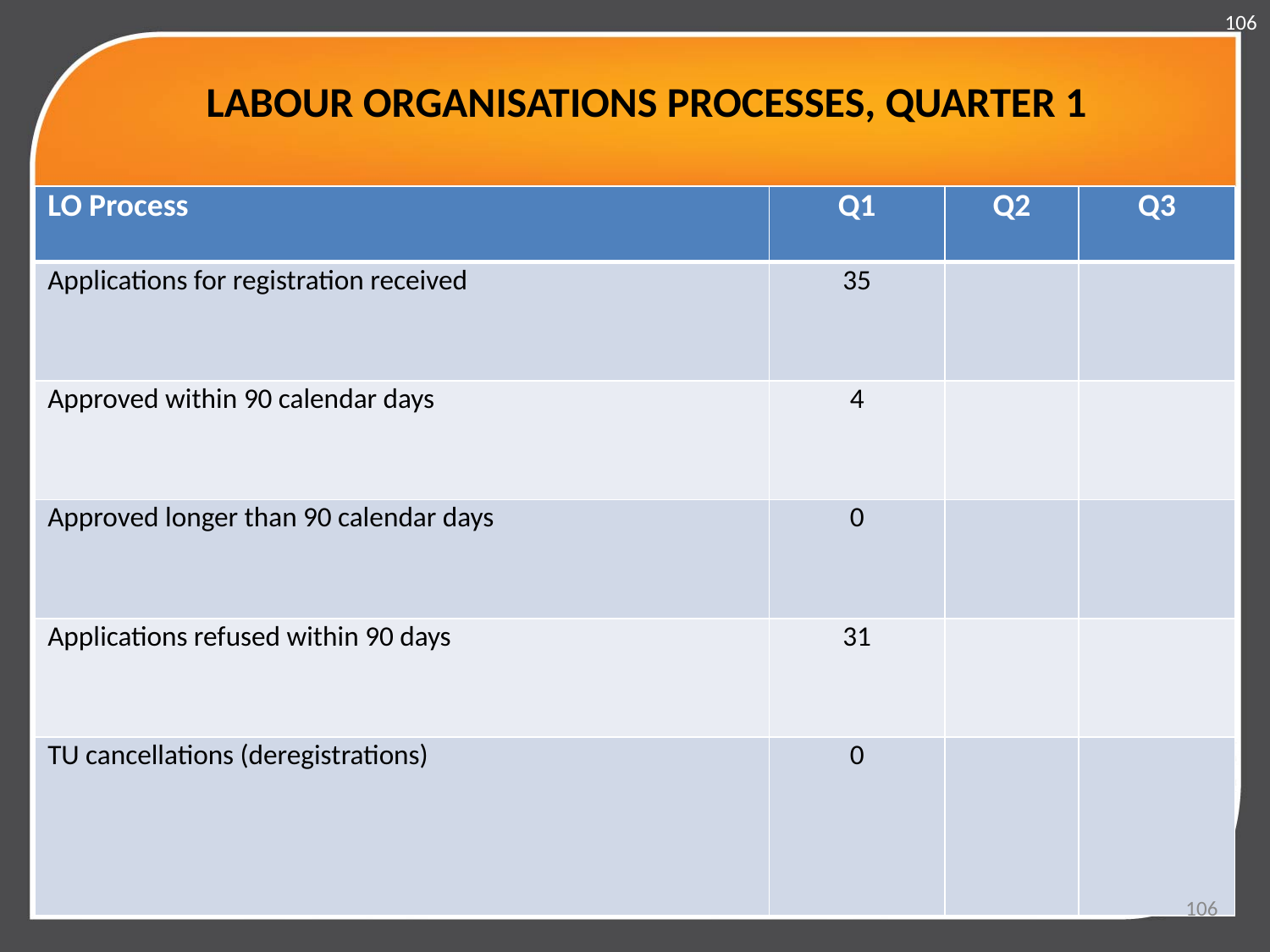

106
# LABOUR ORGANISATIONS PROCESSES, QUARTER 1
| LO Process | Q1 | Q2 | Q3 |
| --- | --- | --- | --- |
| Applications for registration received | 35 |  |  |
| Approved within 90 calendar days | 4 |  |  |
| Approved longer than 90 calendar days | 0 |  |  |
| Applications refused within 90 days | 31 |  |  |
| TU cancellations (deregistrations) | 0 |  |  |
106